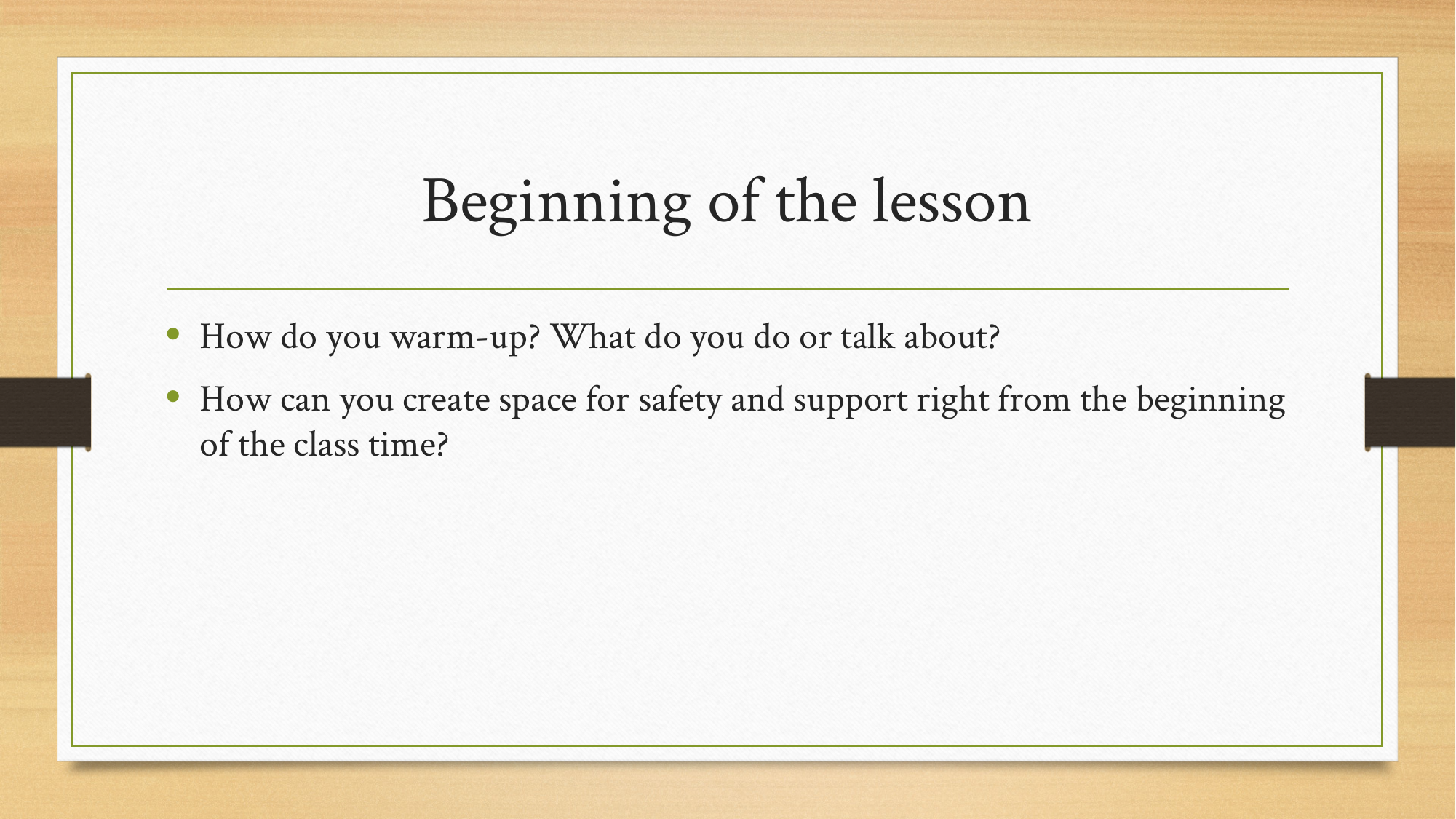

# Beginning of the lesson
How do you warm-up? What do you do or talk about?
How can you create space for safety and support right from the beginning of the class time?